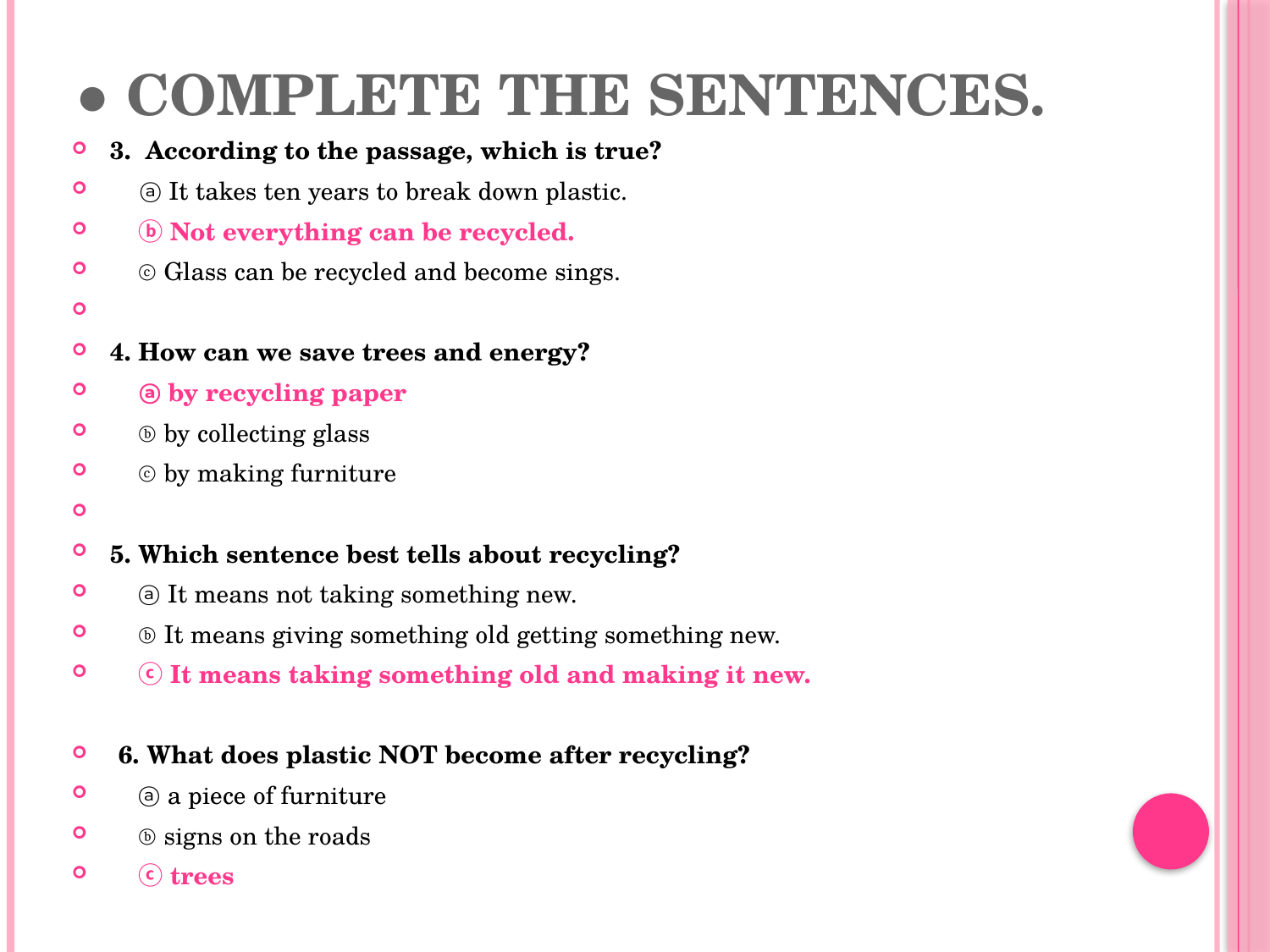

# ● Complete the sentences.
3.  According to the passage, which is true?
    ⓐ It takes ten years to break down plastic.
    ⓑ Not everything can be recycled.
    ⓒ Glass can be recycled and become sings.

4. How can we save trees and energy?
    ⓐ by recycling paper
    ⓑ by collecting glass
    ⓒ by making furniture

5. Which sentence best tells about recycling?
    ⓐ It means not taking something new.
    ⓑ It means giving something old getting something new.
    ⓒ It means taking something old and making it new.

 6. What does plastic NOT become after recycling?
    ⓐ a piece of furniture
    ⓑ signs on the roads
    ⓒ trees